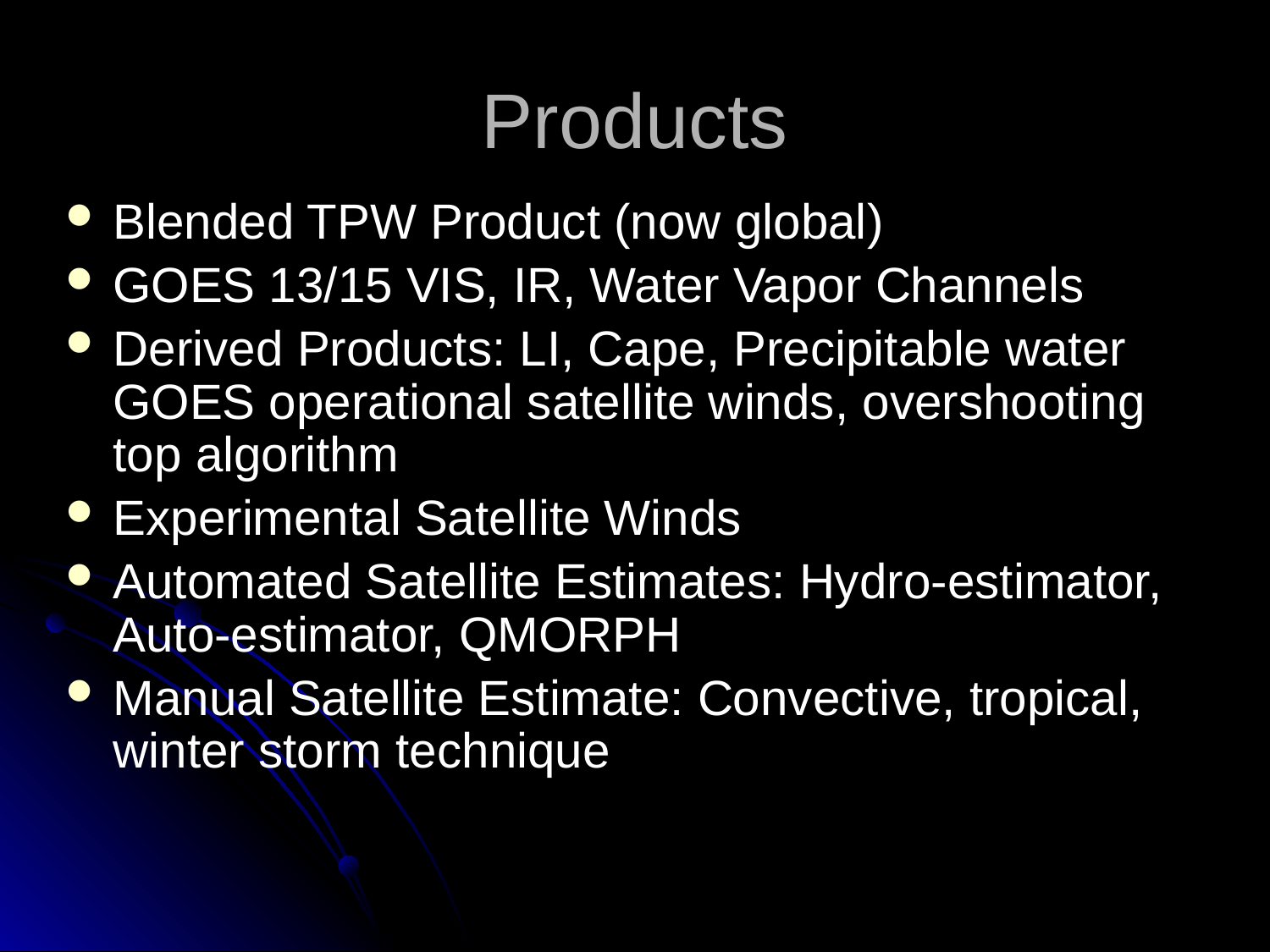

# Products
Blended TPW Product (now global)
GOES 13/15 VIS, IR, Water Vapor Channels
Derived Products: LI, Cape, Precipitable water GOES operational satellite winds, overshooting top algorithm
Experimental Satellite Winds
Automated Satellite Estimates: Hydro-estimator, Auto-estimator, QMORPH
Manual Satellite Estimate: Convective, tropical, winter storm technique